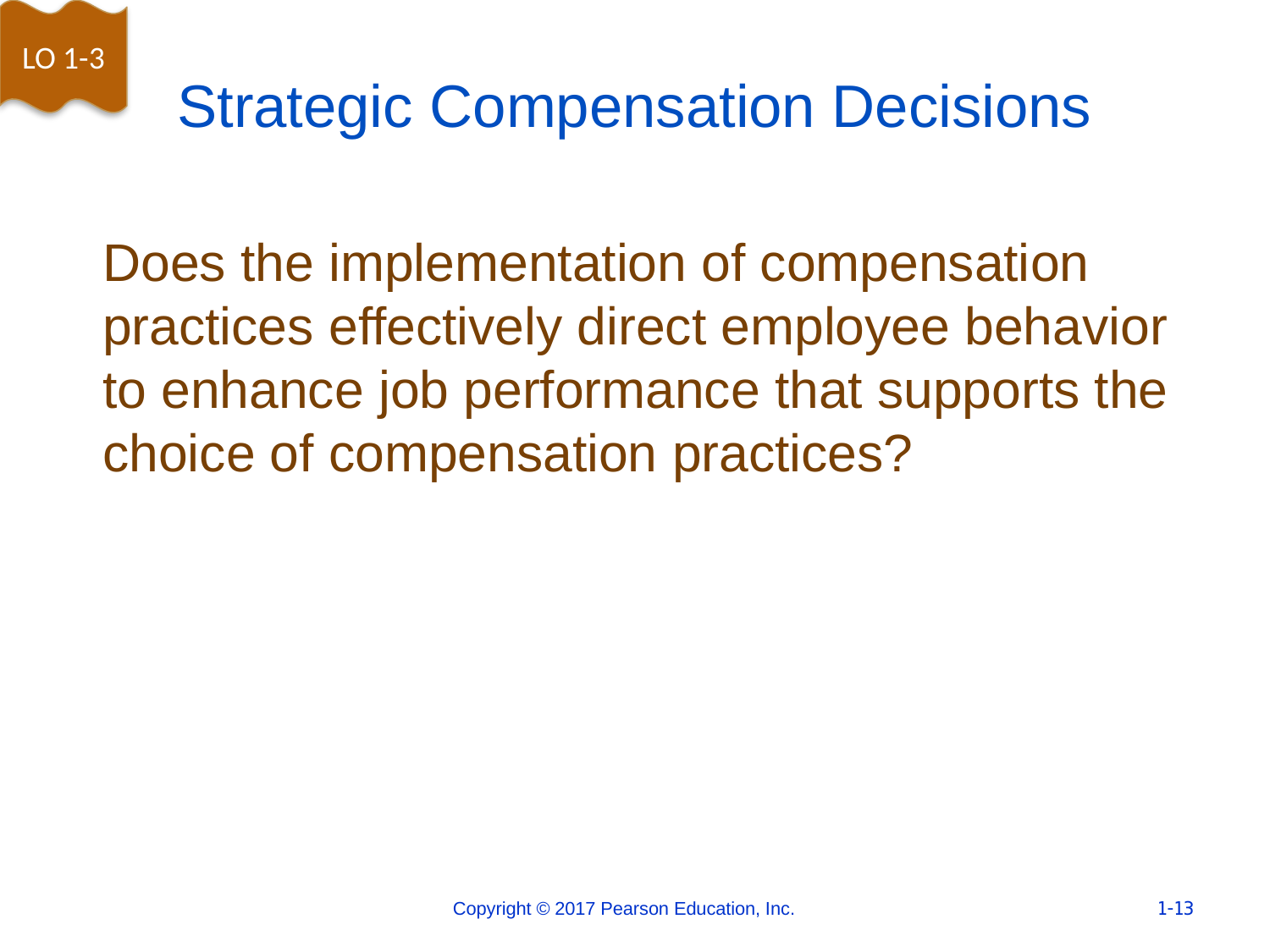

LO 1-3
# Strategic Compensation Decisions
Does the implementation of compensation practices effectively direct employee behavior to enhance job performance that supports the choice of compensation practices?
Copyright © 2017 Pearson Education, Inc.
1-13